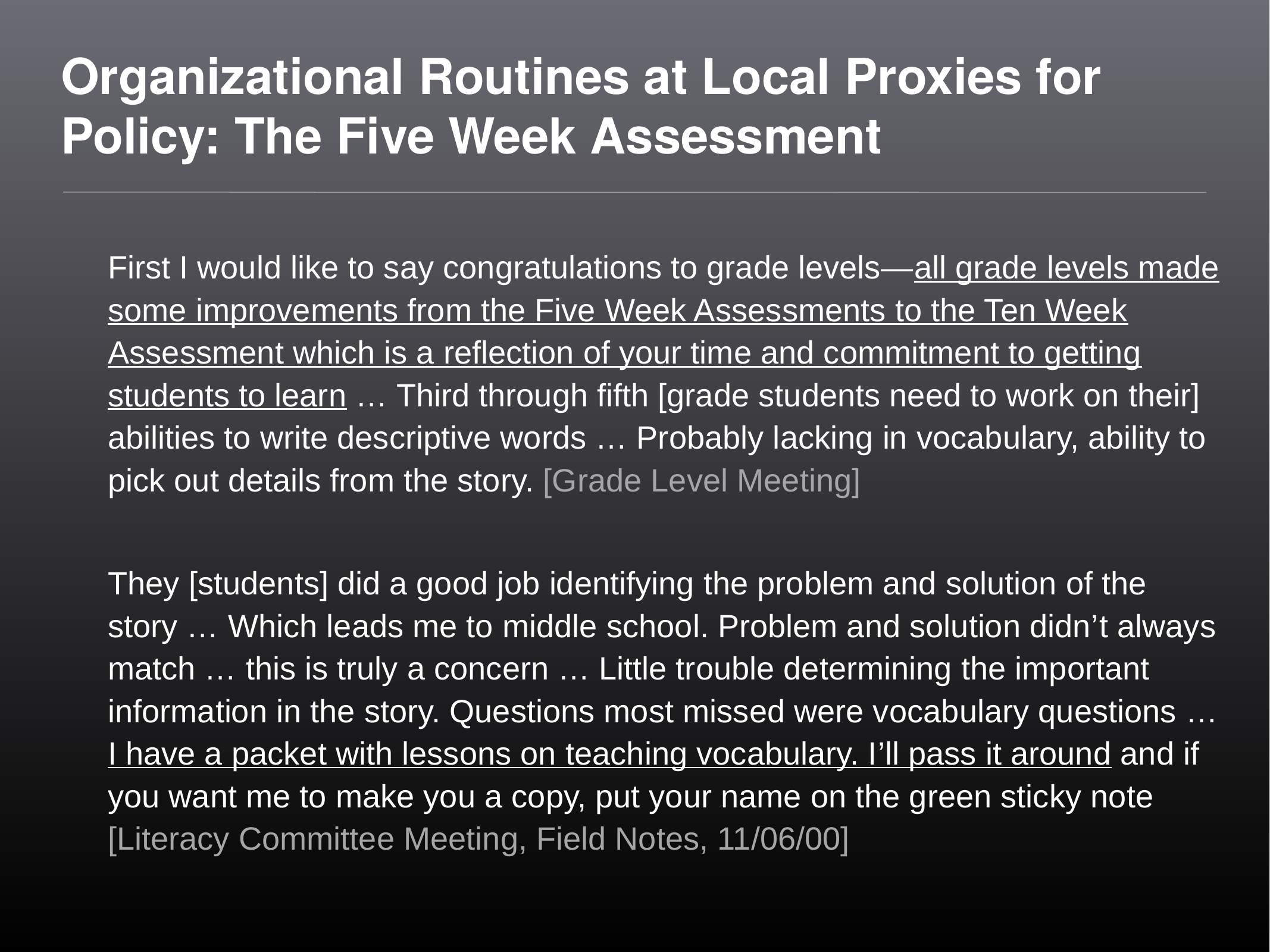

# Organizational Routines at Local Proxies for Policy: The Five Week Assessment

First I would like to say congratulations to grade levels—all grade levels made some improvements from the Five Week Assessments to the Ten Week Assessment which is a reflection of your time and commitment to getting students to learn … Third through fifth [grade students need to work on their] abilities to write descriptive words … Probably lacking in vocabulary, ability to pick out details from the story. [Grade Level Meeting]
They [students] did a good job identifying the problem and solution of the story … Which leads me to middle school. Problem and solution didn’t always match … this is truly a concern … Little trouble determining the important information in the story. Questions most missed were vocabulary questions … I have a packet with lessons on teaching vocabulary. I’ll pass it around and if you want me to make you a copy, put your name on the green sticky note [Literacy Committee Meeting, Field Notes, 11/06/00]